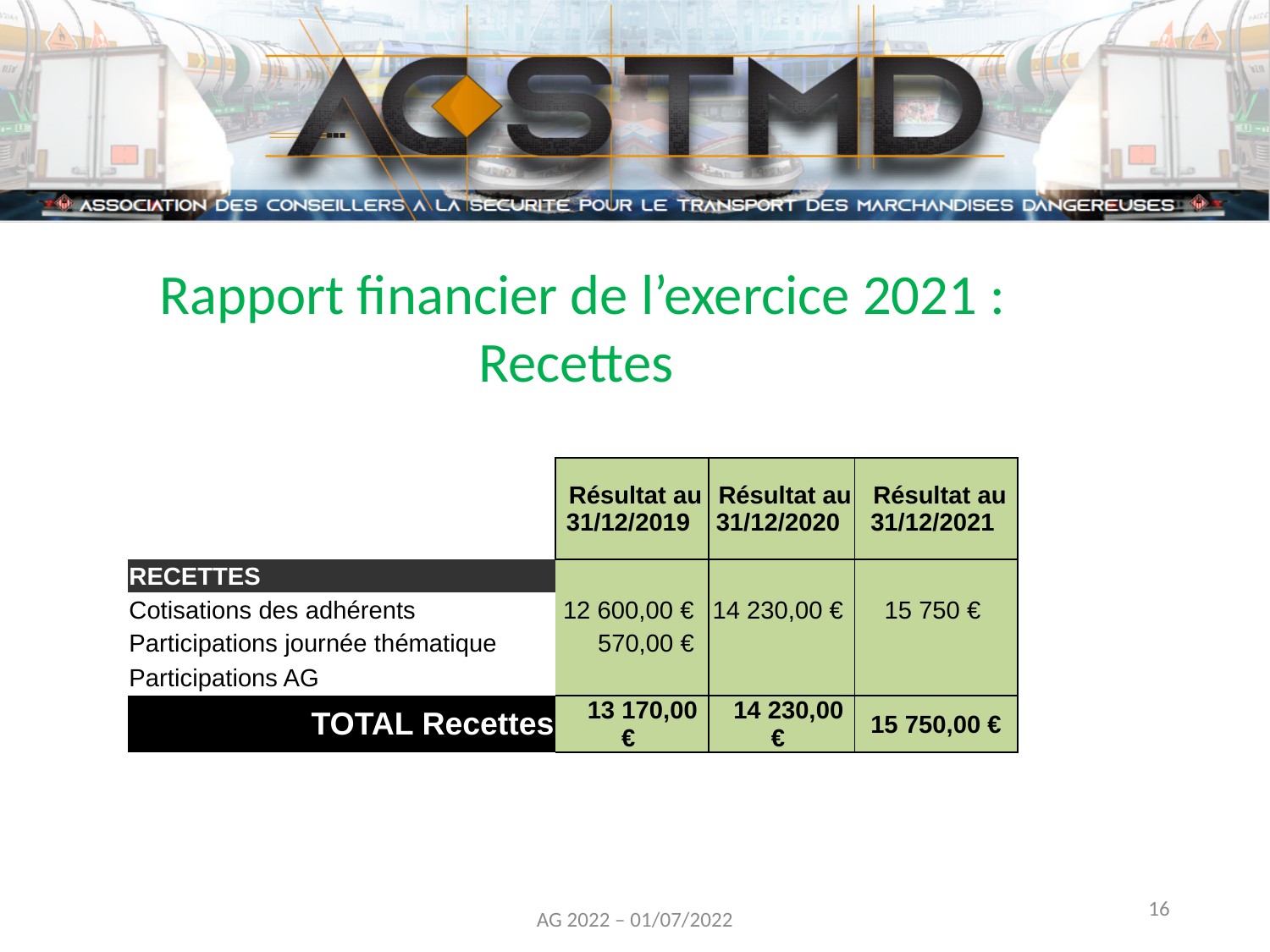

Rapport financier de l’exercice 2021 : Recettes
|  | Résultat au 31/12/2019 | Résultat au 31/12/2020 | Résultat au 31/12/2021 |
| --- | --- | --- | --- |
|  |  |  |  |
| RECETTES |  |  |  |
| Cotisations des adhérents | 12 600,00 € | 14 230,00 € | 15 750 € |
| Participations journée thématique | 570,00 € |  |  |
| Participations AG |  |  |  |
| TOTAL Recettes | 13 170,00 € | 14 230,00 € | 15 750,00 € |
16
AG 2022 – 01/07/2022